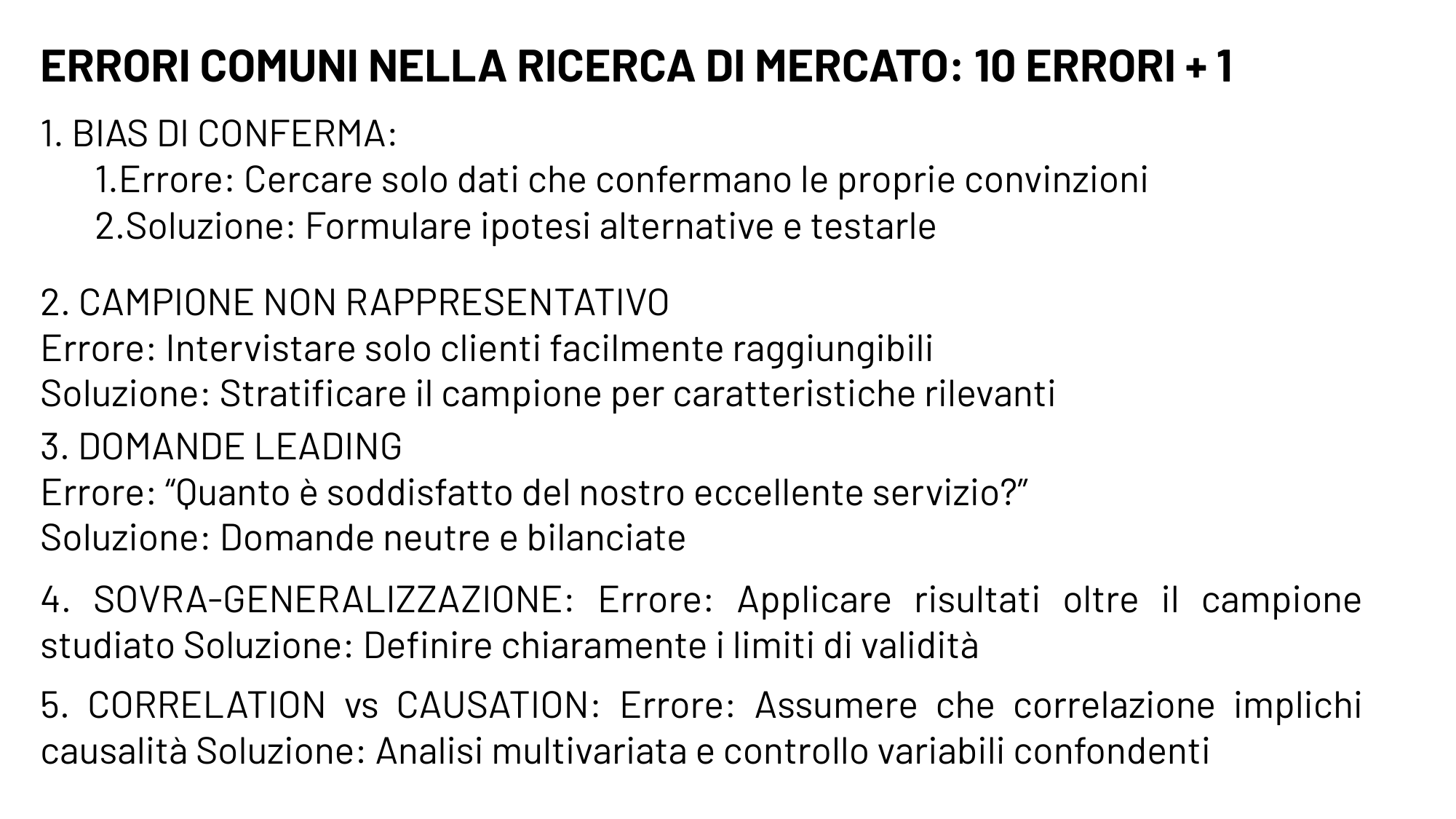

ERRORI COMUNI NELLA RICERCA DI MERCATO: 10 ERRORI + 1

1. BIAS DI CONFERMA:
1.Errore: Cercare solo dati che confermano le proprie convinzioni
2.Soluzione: Formulare ipotesi alternative e testarle
2. CAMPIONE NON RAPPRESENTATIVO
Errore: Intervistare solo clienti facilmente raggiungibili
Soluzione: Stratificare il campione per caratteristiche rilevanti
3. DOMANDE LEADING
Errore: “Quanto è soddisfatto del nostro eccellente servizio?”
Soluzione: Domande neutre e bilanciate
4. SOVRA-GENERALIZZAZIONE: Errore: Applicare risultati oltre il campione studiato Soluzione: Definire chiaramente i limiti di validità
5. CORRELATION vs CAUSATION: Errore: Assumere che correlazione implichi causalità Soluzione: Analisi multivariata e controllo variabili confondenti